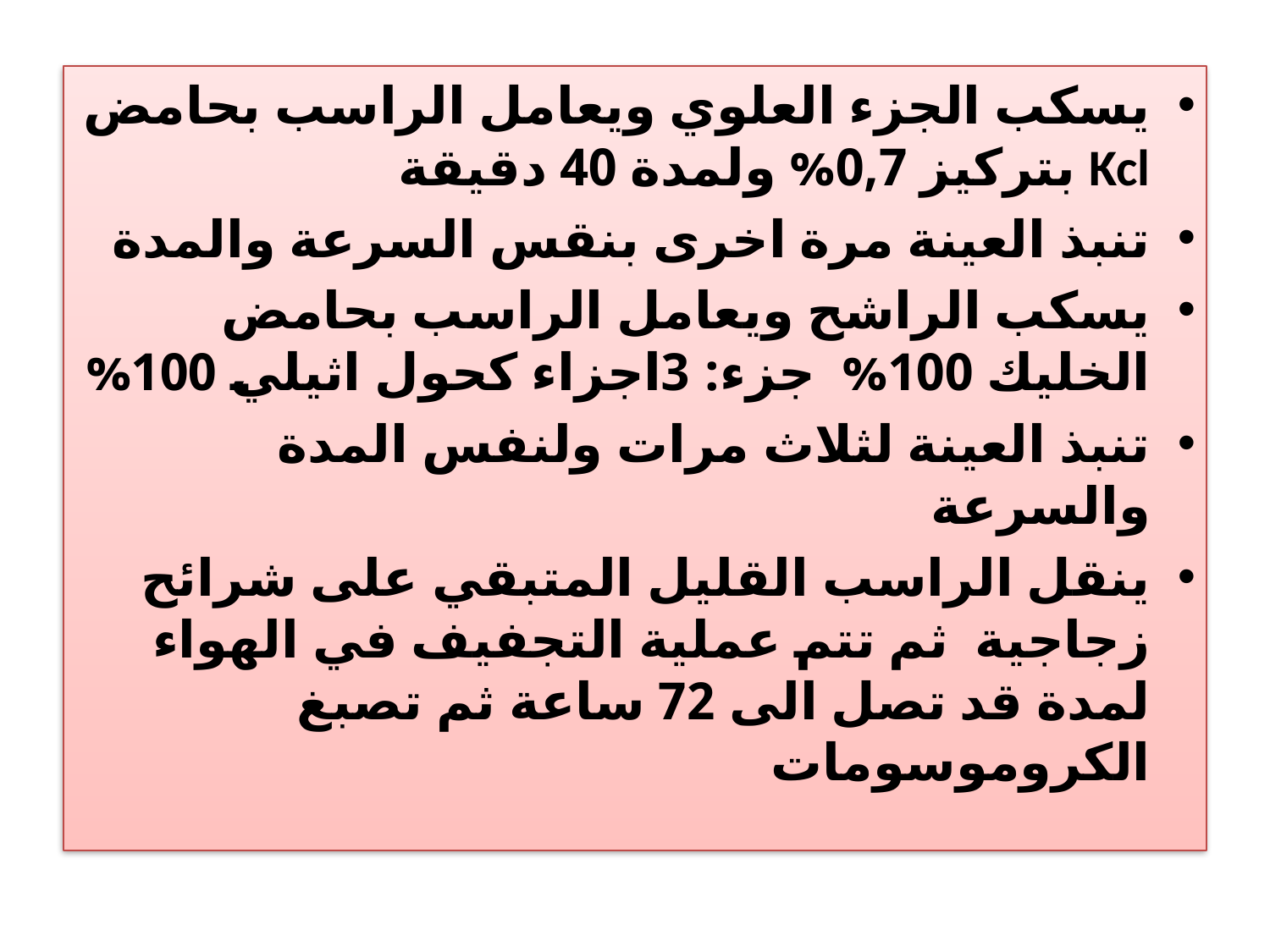

يسكب الجزء العلوي ويعامل الراسب بحامض Kcl بتركيز 0,7% ولمدة 40 دقيقة
تنبذ العينة مرة اخرى بنقس السرعة والمدة
يسكب الراشح ويعامل الراسب بحامض الخليك 100%  جزء: 3اجزاء كحول اثيلي 100%
تنبذ العينة لثلاث مرات ولنفس المدة والسرعة
ينقل الراسب القليل المتبقي على شرائح زجاجية  ثم تتم عملية التجفيف في الهواء لمدة قد تصل الى 72 ساعة ثم تصبغ الكروموسومات